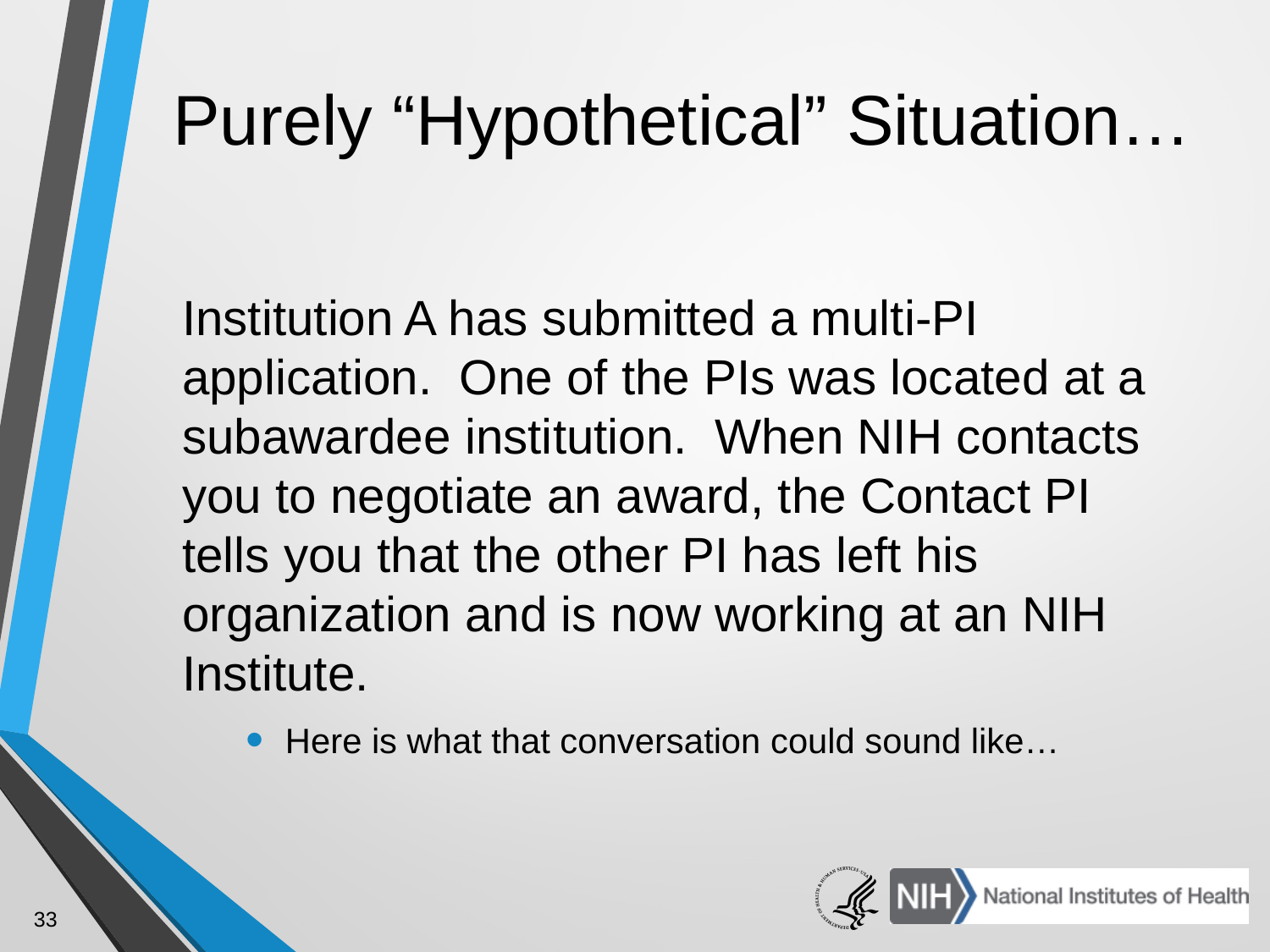

# Purely “Hypothetical” Situation…
Institution A has submitted a multi-PI application.  One of the PIs was located at a subawardee institution.  When NIH contacts you to negotiate an award, the Contact PI tells you that the other PI has left his organization and is now working at an NIH Institute.
Here is what that conversation could sound like…
33